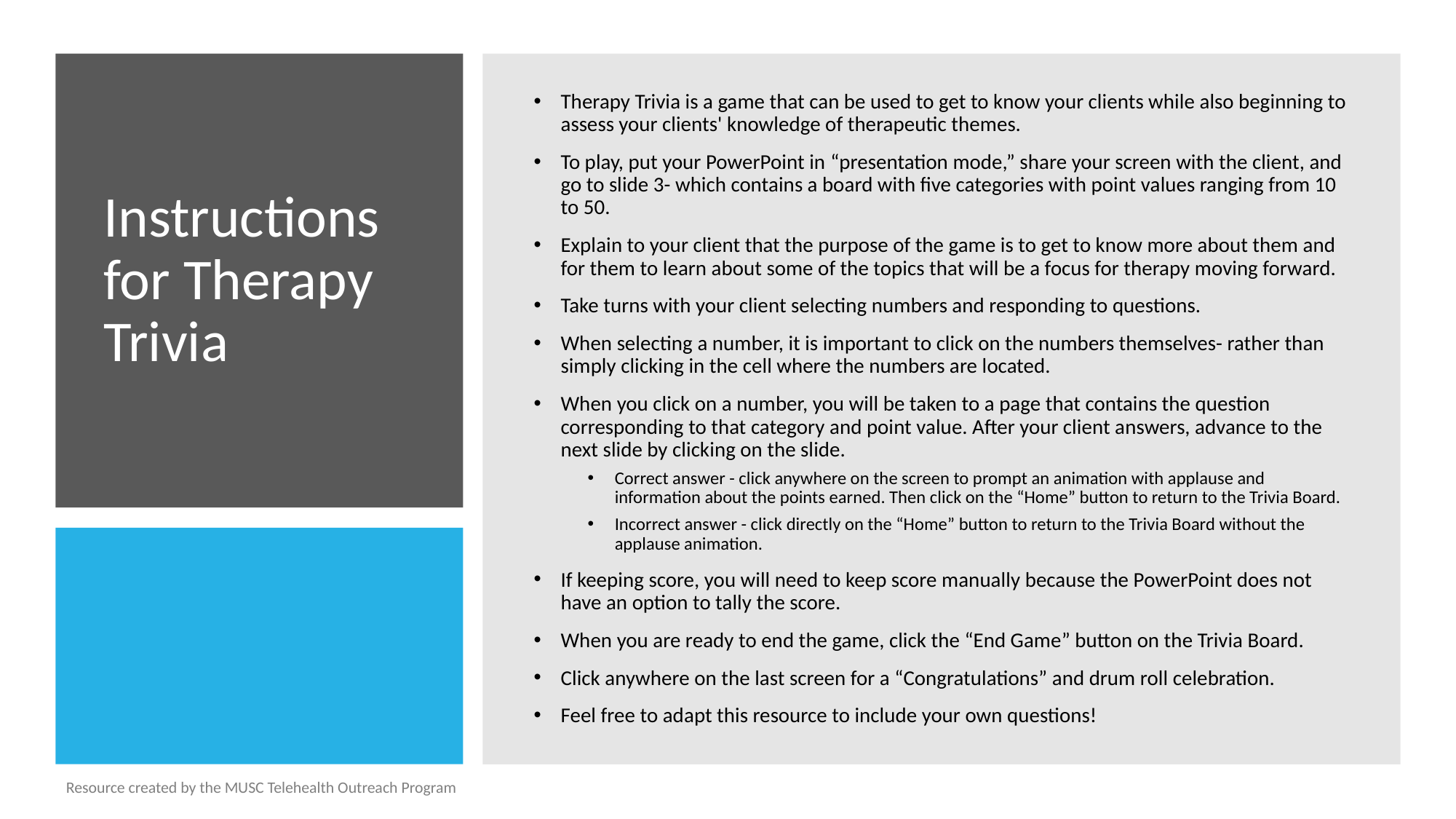

Therapy Trivia is a game that can be used to get to know your clients while also beginning to assess your clients' knowledge of therapeutic themes.
To play, put your PowerPoint in “presentation mode,” share your screen with the client, and go to slide 3- which contains a board with five categories with point values ranging from 10 to 50.
Explain to your client that the purpose of the game is to get to know more about them and for them to learn about some of the topics that will be a focus for therapy moving forward.
Take turns with your client selecting numbers and responding to questions.
When selecting a number, it is important to click on the numbers themselves- rather than simply clicking in the cell where the numbers are located.
When you click on a number, you will be taken to a page that contains the question corresponding to that category and point value. After your client answers, advance to the next slide by clicking on the slide.
Correct answer - click anywhere on the screen to prompt an animation with applause and information about the points earned. Then click on the “Home” button to return to the Trivia Board.
Incorrect answer - click directly on the “Home” button to return to the Trivia Board without the applause animation.
If keeping score, you will need to keep score manually because the PowerPoint does not have an option to tally the score.
When you are ready to end the game, click the “End Game” button on the Trivia Board.
Click anywhere on the last screen for a “Congratulations” and drum roll celebration.
Feel free to adapt this resource to include your own questions!
# Instructions for Therapy Trivia

Resource created by the MUSC Telehealth Outreach Program